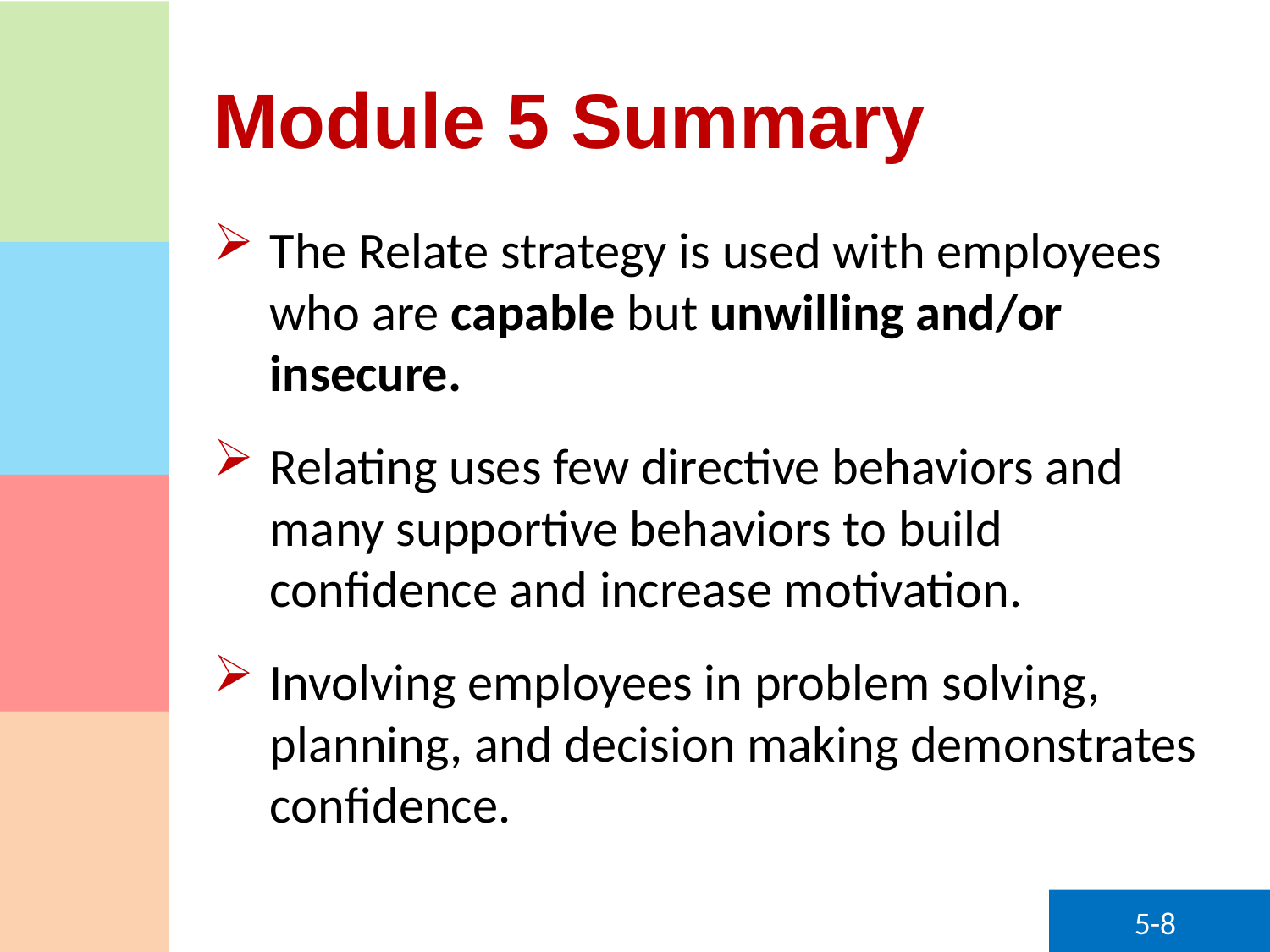

# Module 5 Summary
The Relate strategy is used with employees who are capable but unwilling and/or insecure.
Relating uses few directive behaviors and many supportive behaviors to build confidence and increase motivation.
Involving employees in problem solving, planning, and decision making demonstrates confidence.
5-8